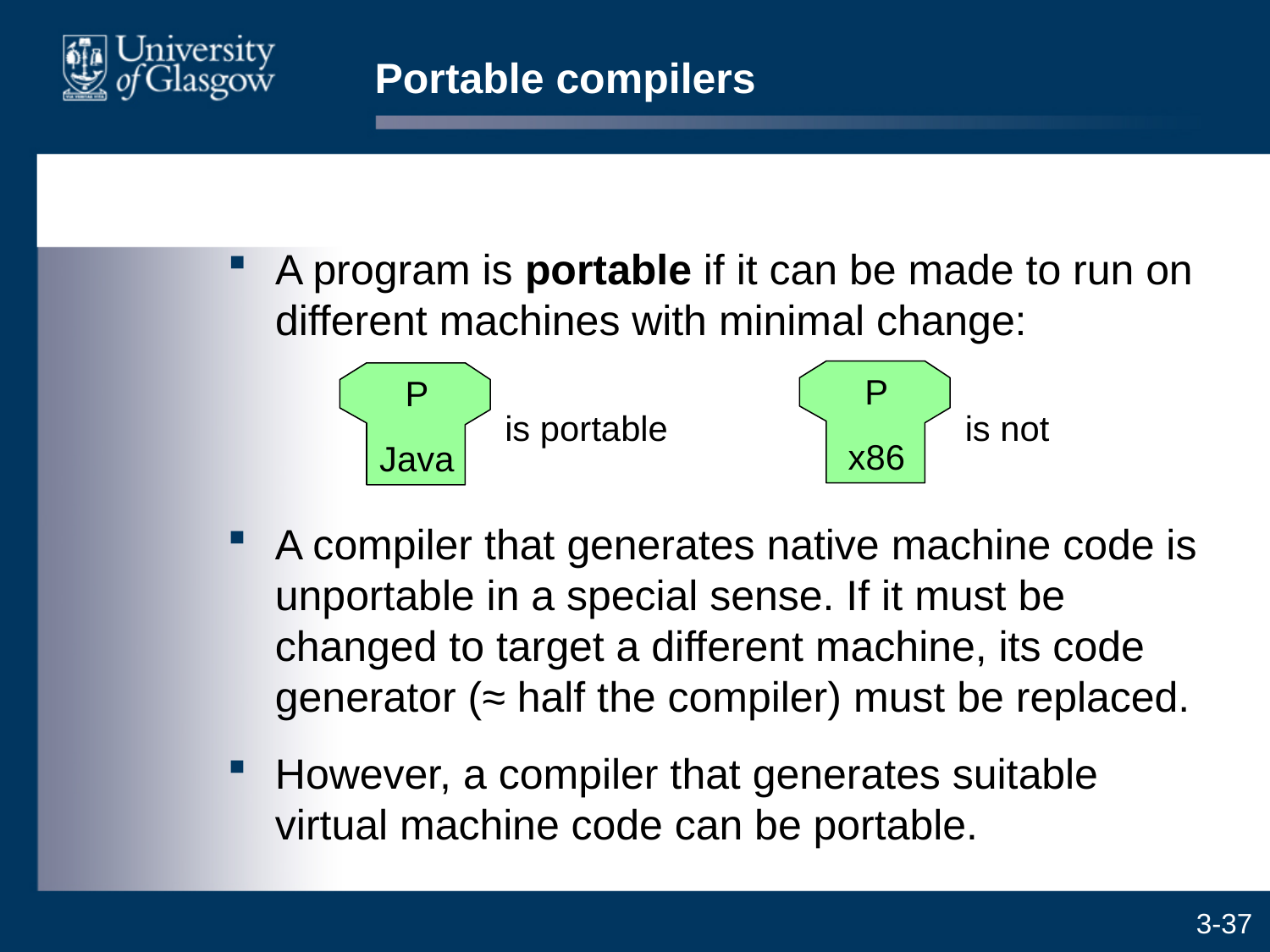

# Portable compilers
A program is portable if it can be made to run on different machines with minimal change:

P
x86
is not

P
Java
is portable
A compiler that generates native machine code is unportable in a special sense. If it must be changed to target a different machine, its code generator (≈ half the compiler) must be replaced.
However, a compiler that generates suitable virtual machine code can be portable.